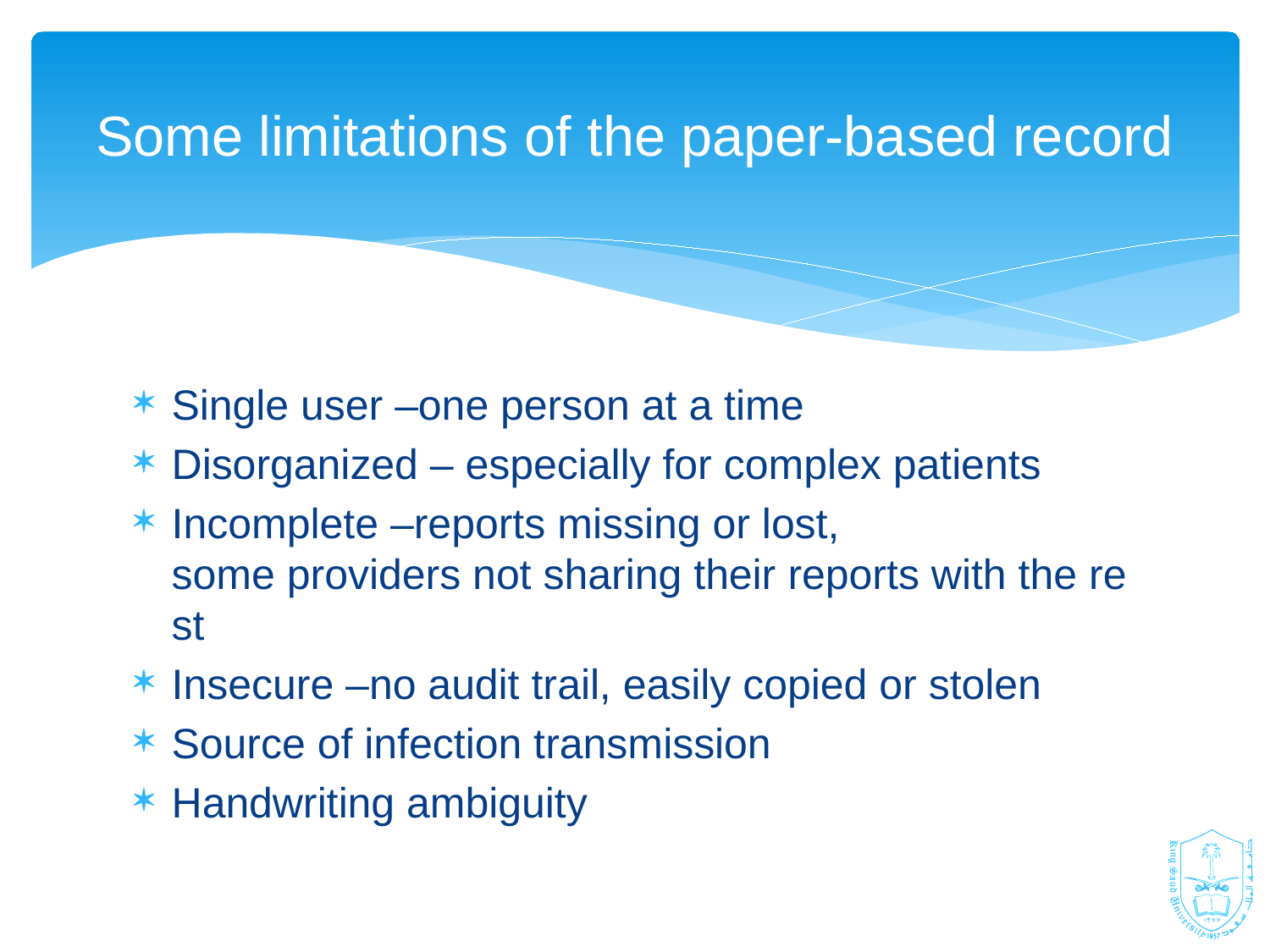

# Some limitations of the paper‐based record
Single user –one person at a time
Disorganized – especially for complex patients
Incomplete –reports missing or lost, 
some providers not sharing their reports with the rest
Insecure –no audit trail, easily copied or stolen
Source of infection transmission
Handwriting ambiguity